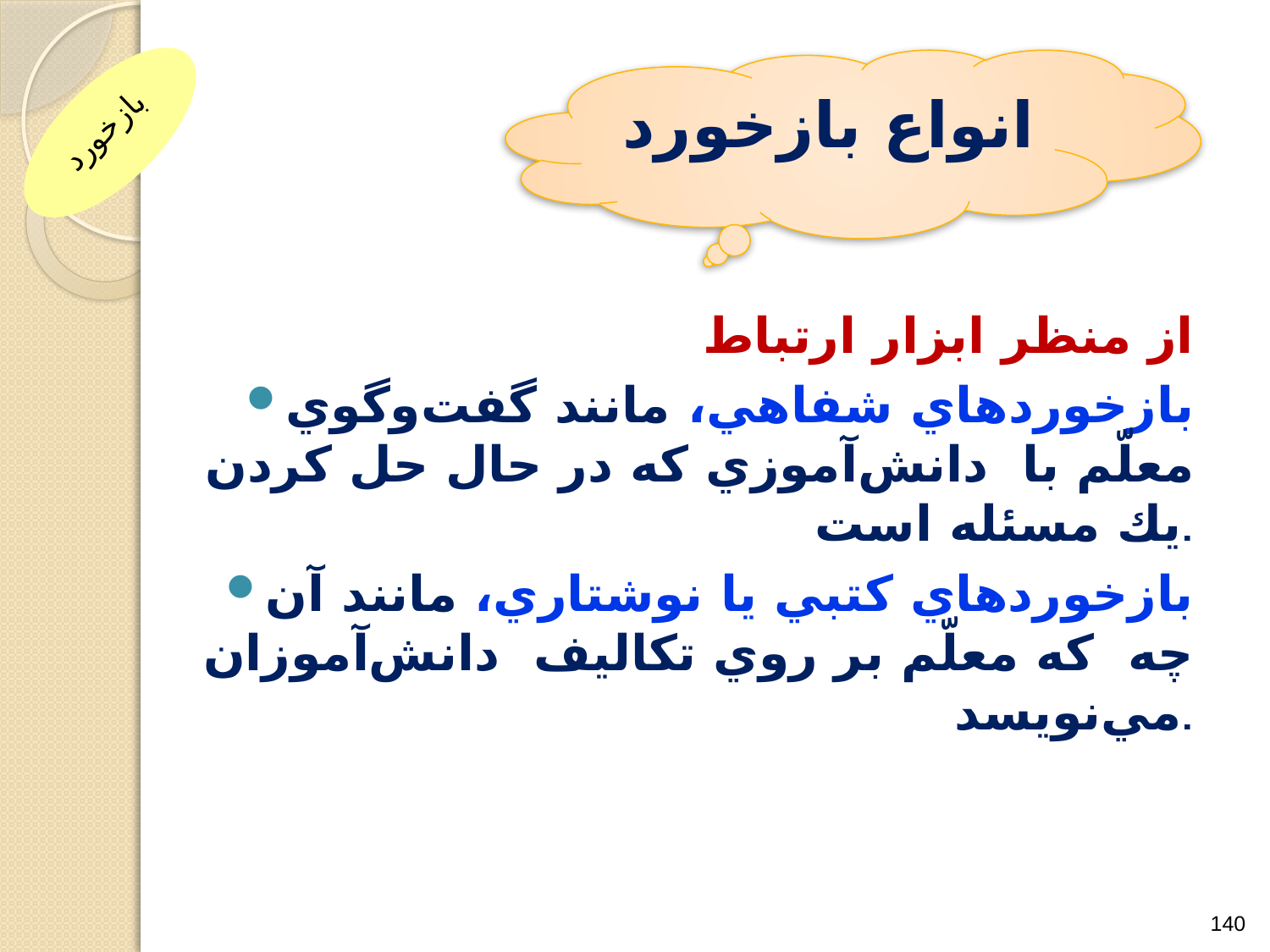

انواع بازخورد

بازخورد
از منظر ابزار ارتباط
بازخوردهاي شفاهي، مانند گفت‌وگوي معلّم با  دانش‌آموزي كه در حال حل كردن يك مسئله است.
بازخوردهاي كتبي يا نوشتاري، مانند آن چه  كه معلّم بر روي تكاليف  دانش‌آموزان مي‌نويسد.

140